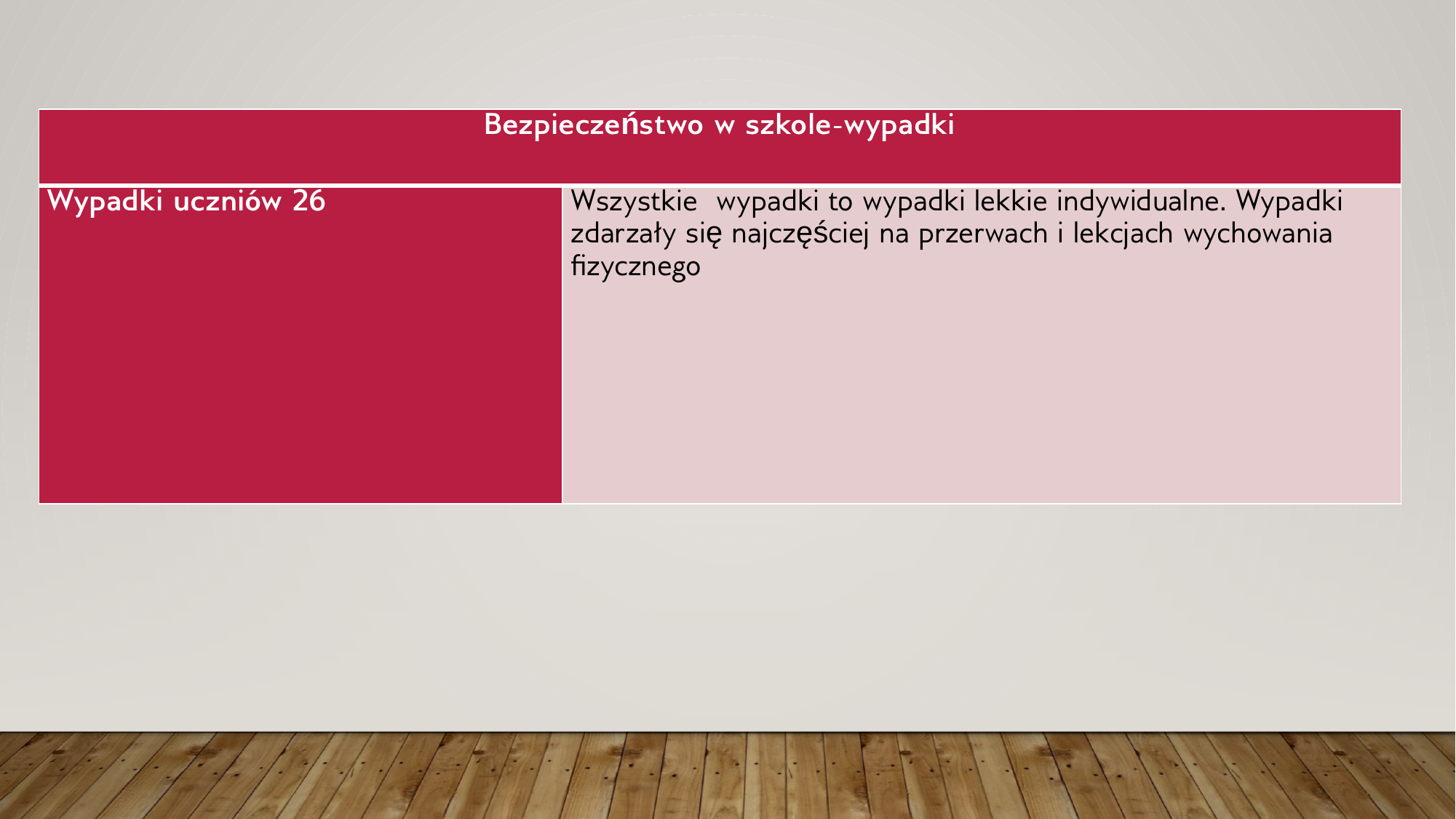

| Bezpieczeństwo w szkole-wypadki |  |
| --- | --- |
| Wypadki uczniów 26 | Wszystkie wypadki to wypadki lekkie indywidualne. Wypadki zdarzały się najczęściej na przerwach i lekcjach wychowania fizycznego |